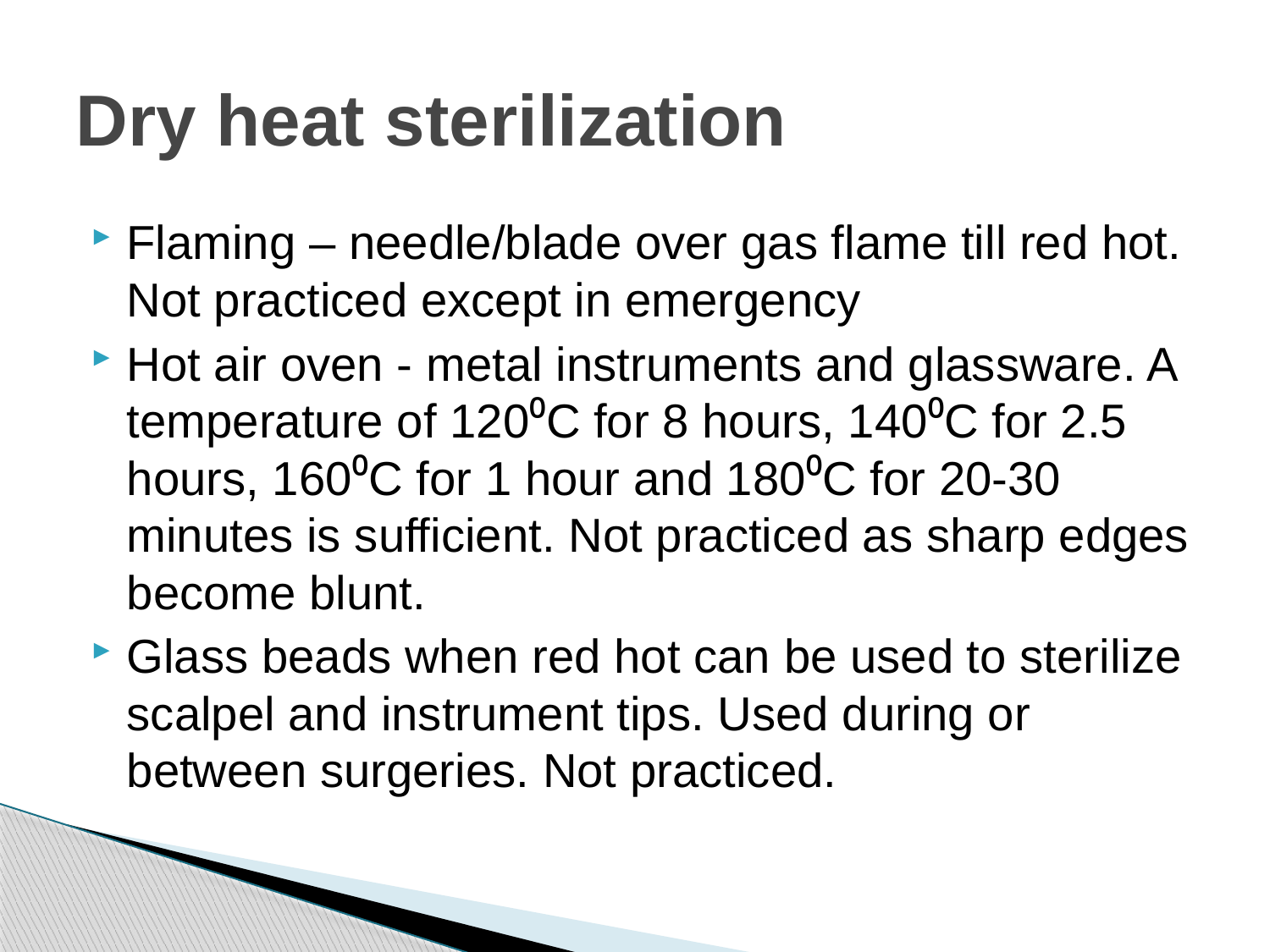

# Dry heat sterilization
Flaming – needle/blade over gas flame till red hot. Not practiced except in emergency
Hot air oven - metal instruments and glassware. A temperature of 120⁰C for 8 hours, 140⁰C for 2.5 hours, 160⁰C for 1 hour and 180⁰C for 20-30 minutes is sufficient. Not practiced as sharp edges become blunt.
Glass beads when red hot can be used to sterilize scalpel and instrument tips. Used during or between surgeries. Not practiced.